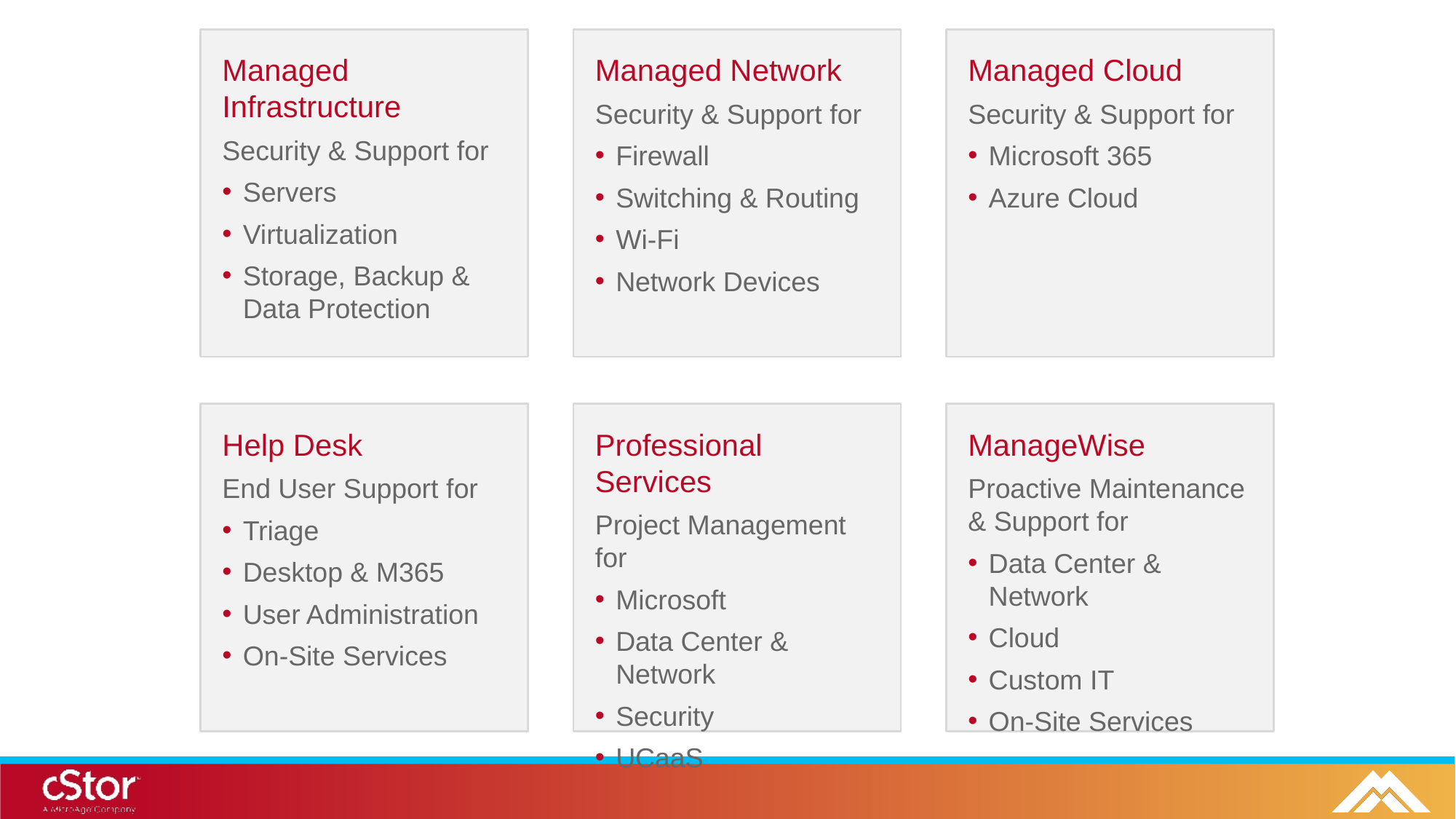

Managed Infrastructure
Security & Support for
Servers
Virtualization
Storage, Backup & Data Protection
Managed Network
Security & Support for
Firewall
Switching & Routing
Wi-Fi
Network Devices
Managed Cloud
Security & Support for
Microsoft 365
Azure Cloud
Help Desk
End User Support for
Triage
Desktop & M365
User Administration
On-Site Services
Professional Services
Project Management for
Microsoft
Data Center & Network
Security
UCaaS
ManageWise
Proactive Maintenance & Support for
Data Center & Network
Cloud
Custom IT
On-Site Services